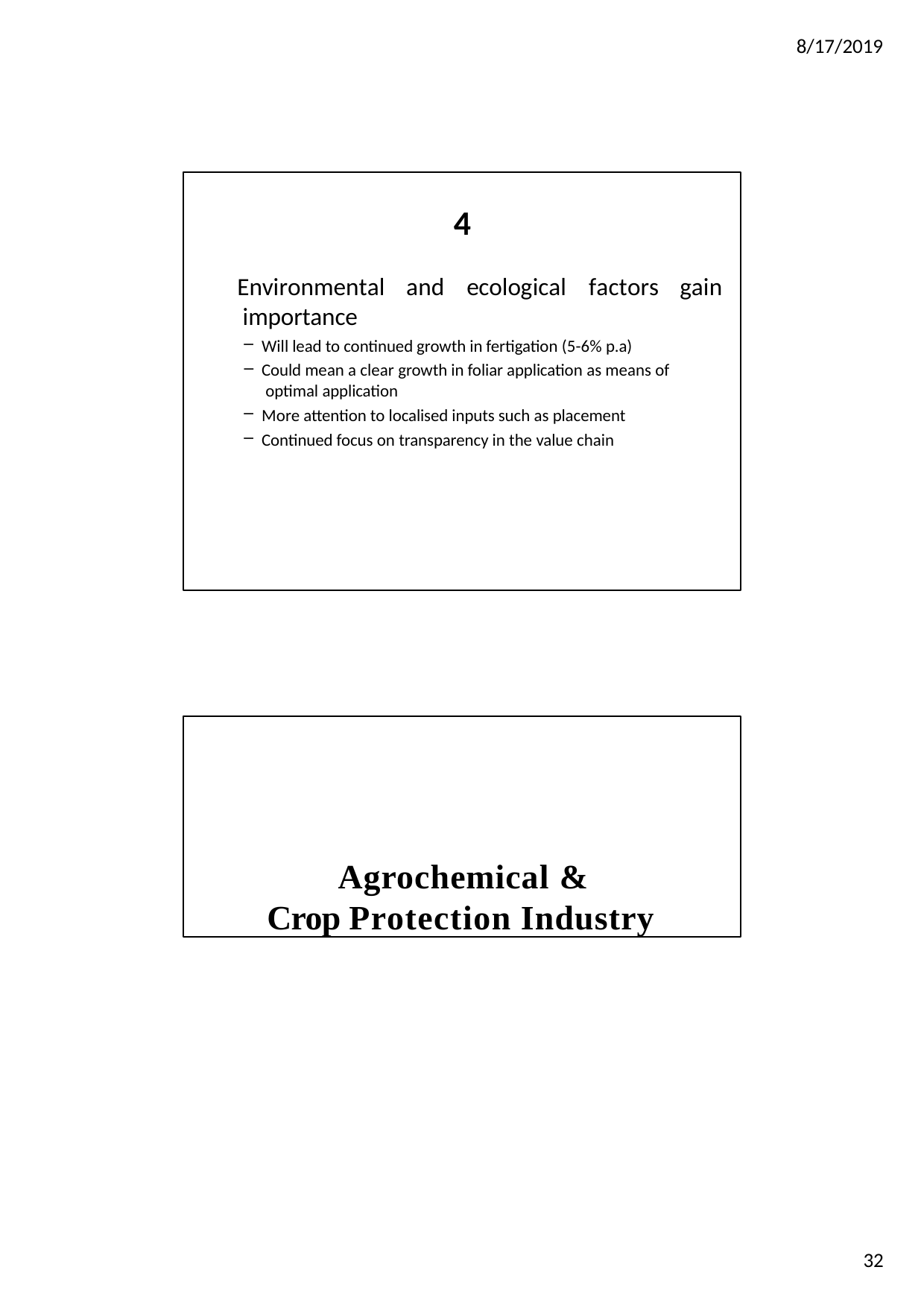

8/17/2019

4
Environmental	and	ecological	factors	gain  importance
Will lead to continued growth in fertigation (5-6% p.a)
Could mean a clear growth in foliar application as means of  optimal application
More attention to localised inputs such as placement
Continued focus on transparency in the value chain

Agrochemical &  Crop Protection Industry
32